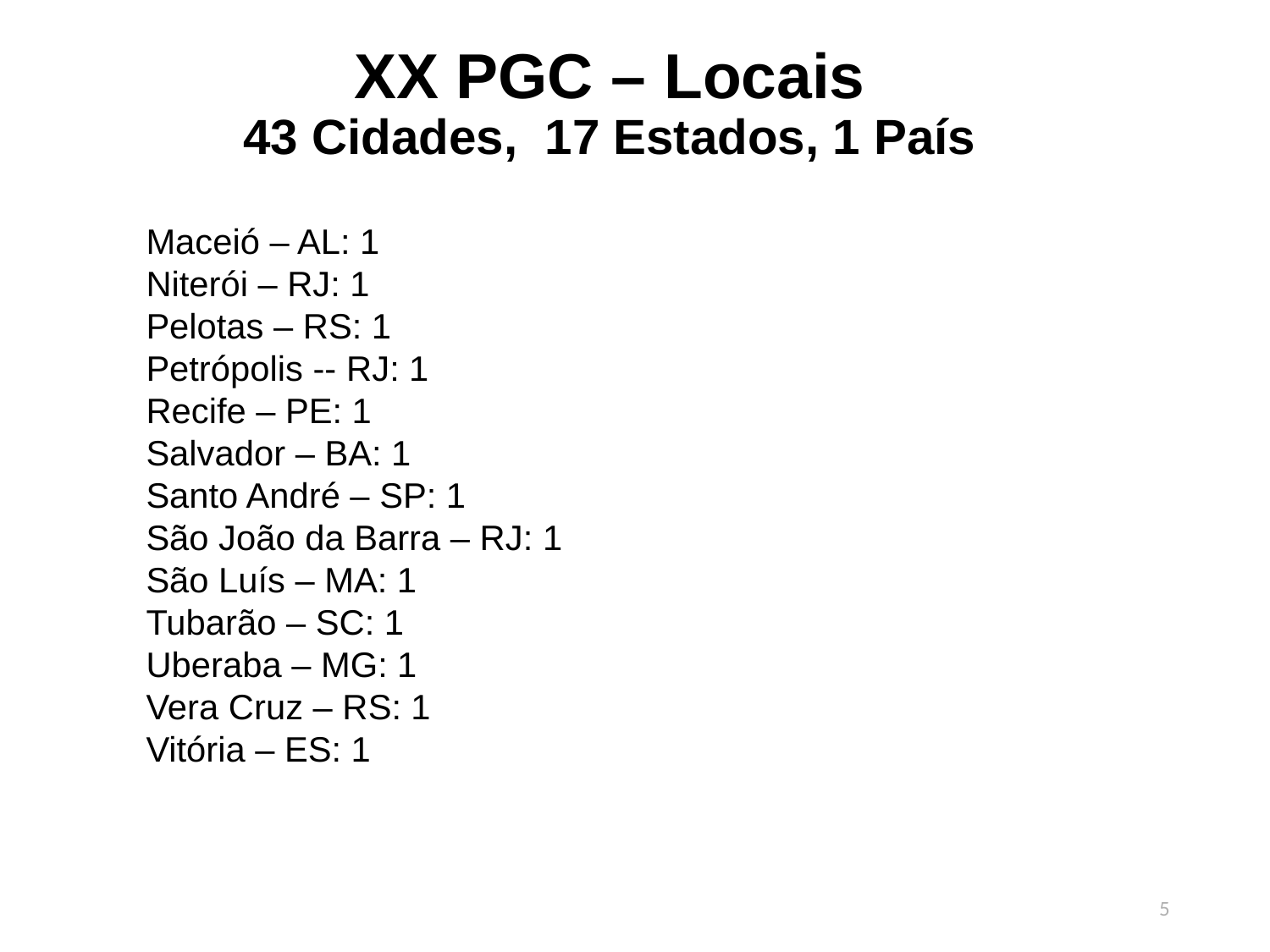

XX PGC – Locais
43 Cidades,  17 Estados, 1 País
Maceió – AL: 1
Niterói – RJ: 1
Pelotas – RS: 1
Petrópolis -- RJ: 1
Recife – PE: 1
Salvador – BA: 1
Santo André – SP: 1
São João da Barra – RJ: 1
São Luís – MA: 1
Tubarão – SC: 1
Uberaba – MG: 1
Vera Cruz – RS: 1
Vitória – ES: 1
5